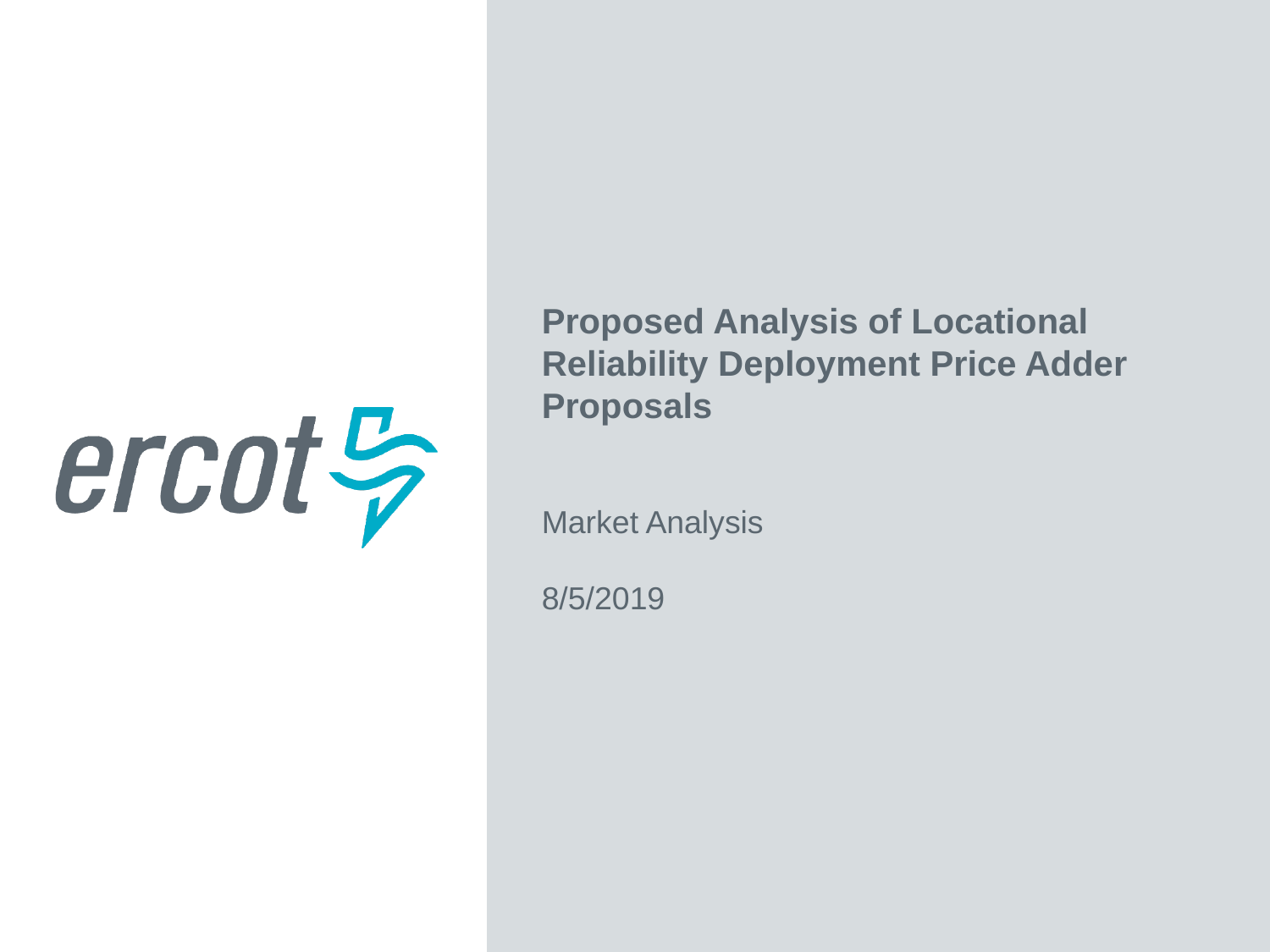

Proposed Analysis of Locational Reliability Deployment Price Adder Proposals

Market Analysis

8/5/2019